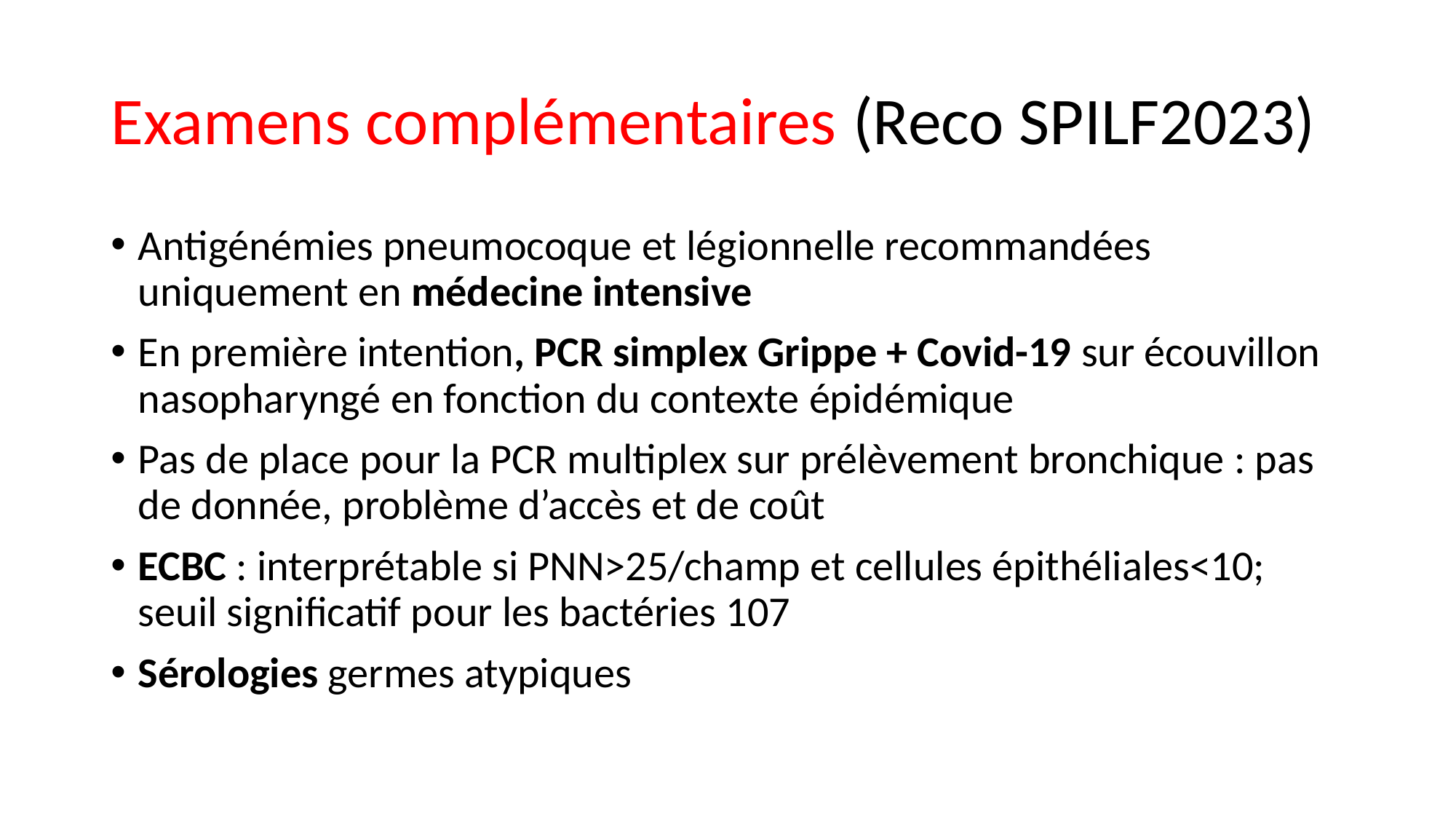

# Examens complémentaires (Reco SPILF2023)
Antigénémies pneumocoque et légionnelle recommandées uniquement en médecine intensive
En première intention, PCR simplex Grippe + Covid-19 sur écouvillon nasopharyngé en fonction du contexte épidémique
Pas de place pour la PCR multiplex sur prélèvement bronchique : pas de donnée, problème d’accès et de coût
ECBC : interprétable si PNN>25/champ et cellules épithéliales<10; seuil significatif pour les bactéries 107
Sérologies germes atypiques